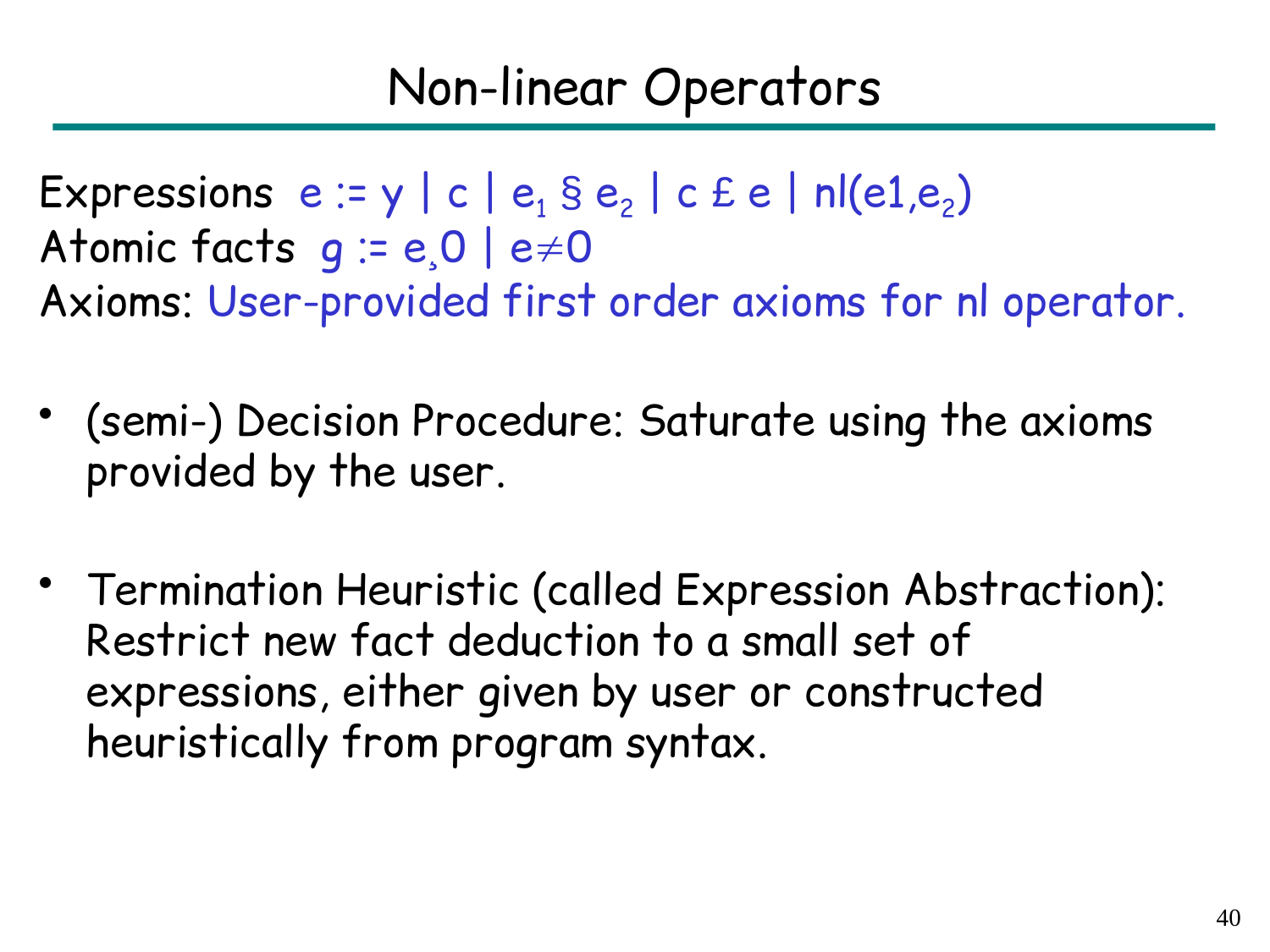

# Non-linear Operators
Expressions  e := y | c | e1 § e2 | c £ e | nl(e1,e2)
Atomic facts  g := e¸0 | e≠0
Axioms: User-provided first order axioms for nl operator.

(semi-) Decision Procedure: Saturate using the axioms provided by the user.

Termination Heuristic (called Expression Abstraction): Restrict new fact deduction to a small set of expressions, either given by user or constructed heuristically from program syntax.
40